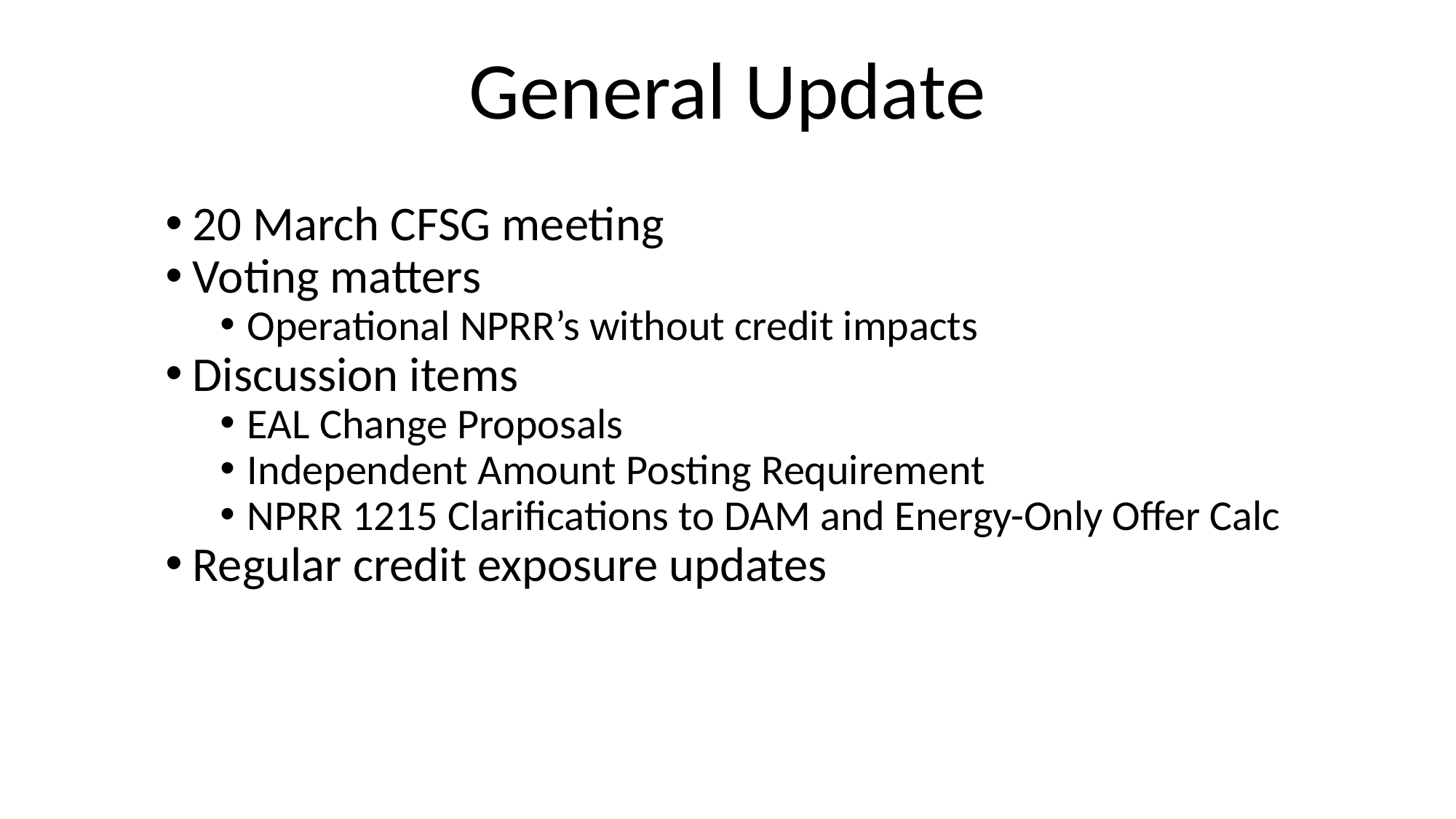

# General Update
20 March CFSG meeting
Voting matters
Operational NPRR’s without credit impacts
Discussion items
EAL Change Proposals
Independent Amount Posting Requirement
NPRR 1215 Clarifications to DAM and Energy-Only Offer Calc
Regular credit exposure updates